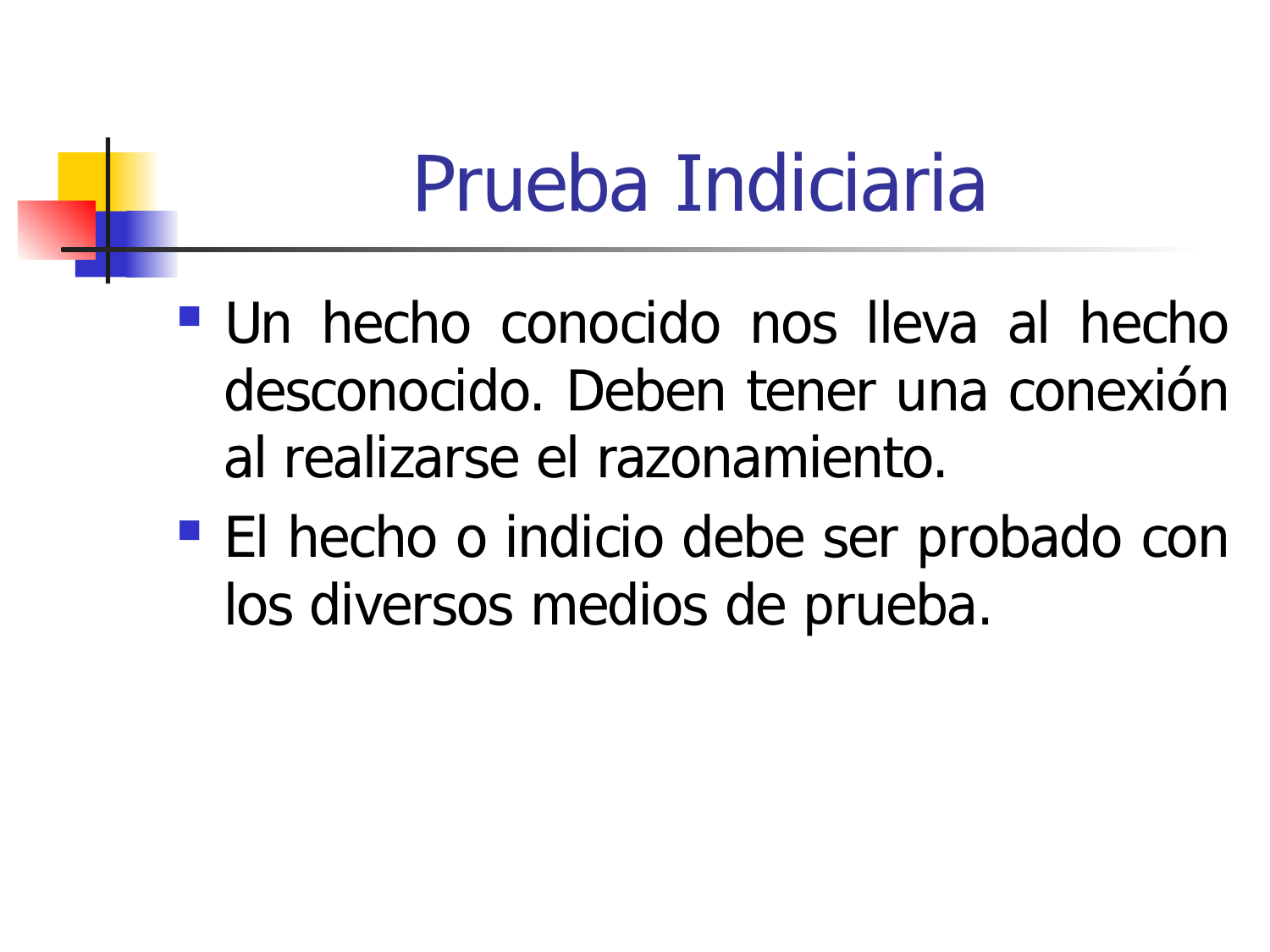

# Prueba Indiciaria
Un hecho conocido nos lleva al hecho desconocido. Deben tener una conexión al realizarse el razonamiento.
El hecho o indicio debe ser probado con los diversos medios de prueba.